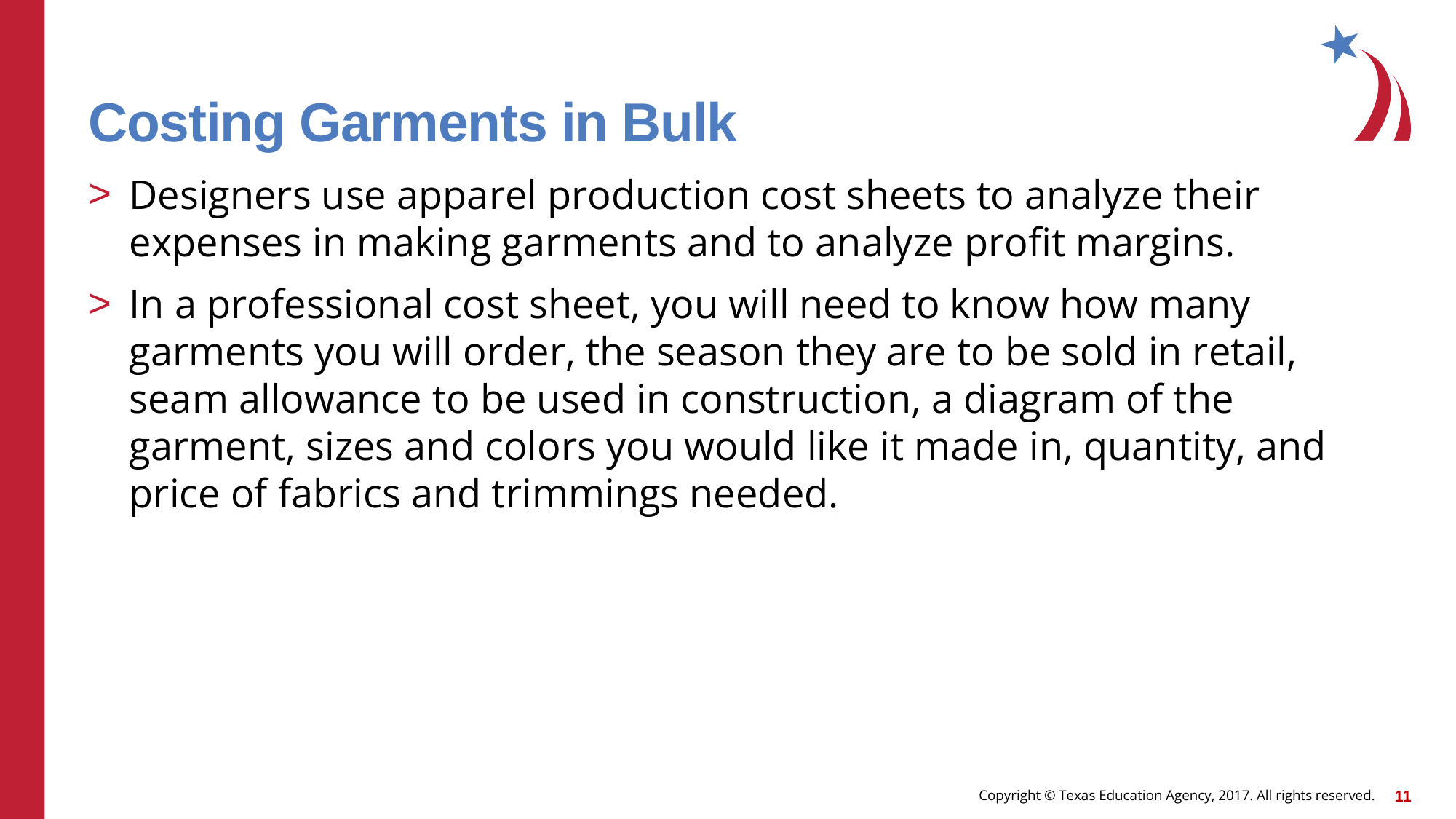

# Costing Garments in Bulk
Designers use apparel production cost sheets to analyze their expenses in making garments and to analyze profit margins.
In a professional cost sheet, you will need to know how many garments you will order, the season they are to be sold in retail, seam allowance to be used in construction, a diagram of the garment, sizes and colors you would like it made in, quantity, and price of fabrics and trimmings needed.